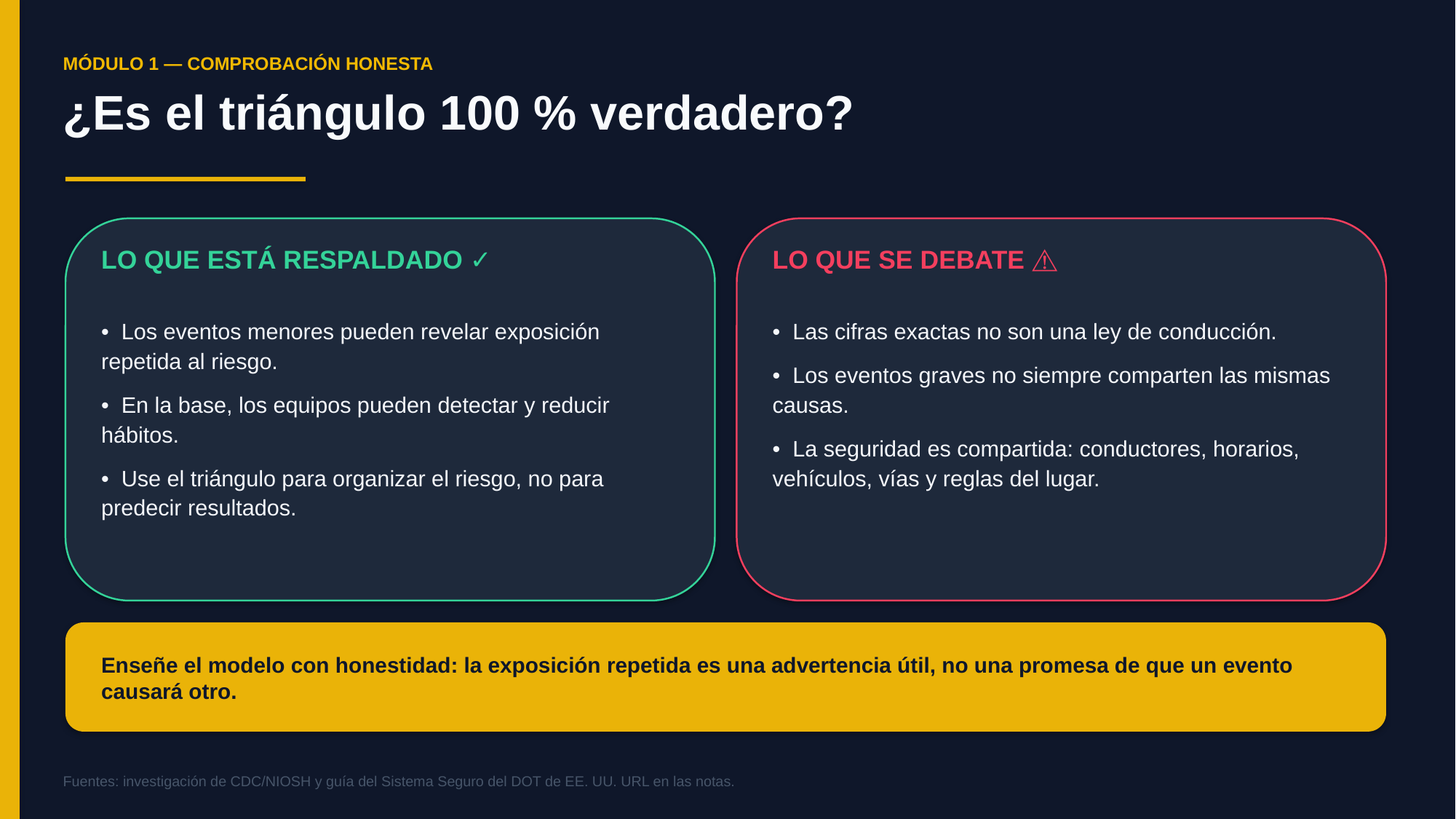

MÓDULO 1 — COMPROBACIÓN HONESTA
¿Es el triángulo 100 % verdadero?

LO QUE ESTÁ RESPALDADO ✓
LO QUE SE DEBATE ⚠
•  Los eventos menores pueden revelar exposición repetida al riesgo.
•  En la base, los equipos pueden detectar y reducir hábitos.
•  Use el triángulo para organizar el riesgo, no para predecir resultados.
•  Las cifras exactas no son una ley de conducción.
•  Los eventos graves no siempre comparten las mismas causas.
•  La seguridad es compartida: conductores, horarios, vehículos, vías y reglas del lugar.

Enseñe el modelo con honestidad: la exposición repetida es una advertencia útil, no una promesa de que un evento causará otro.
Fuentes: investigación de CDC/NIOSH y guía del Sistema Seguro del DOT de EE. UU. URL en las notas.